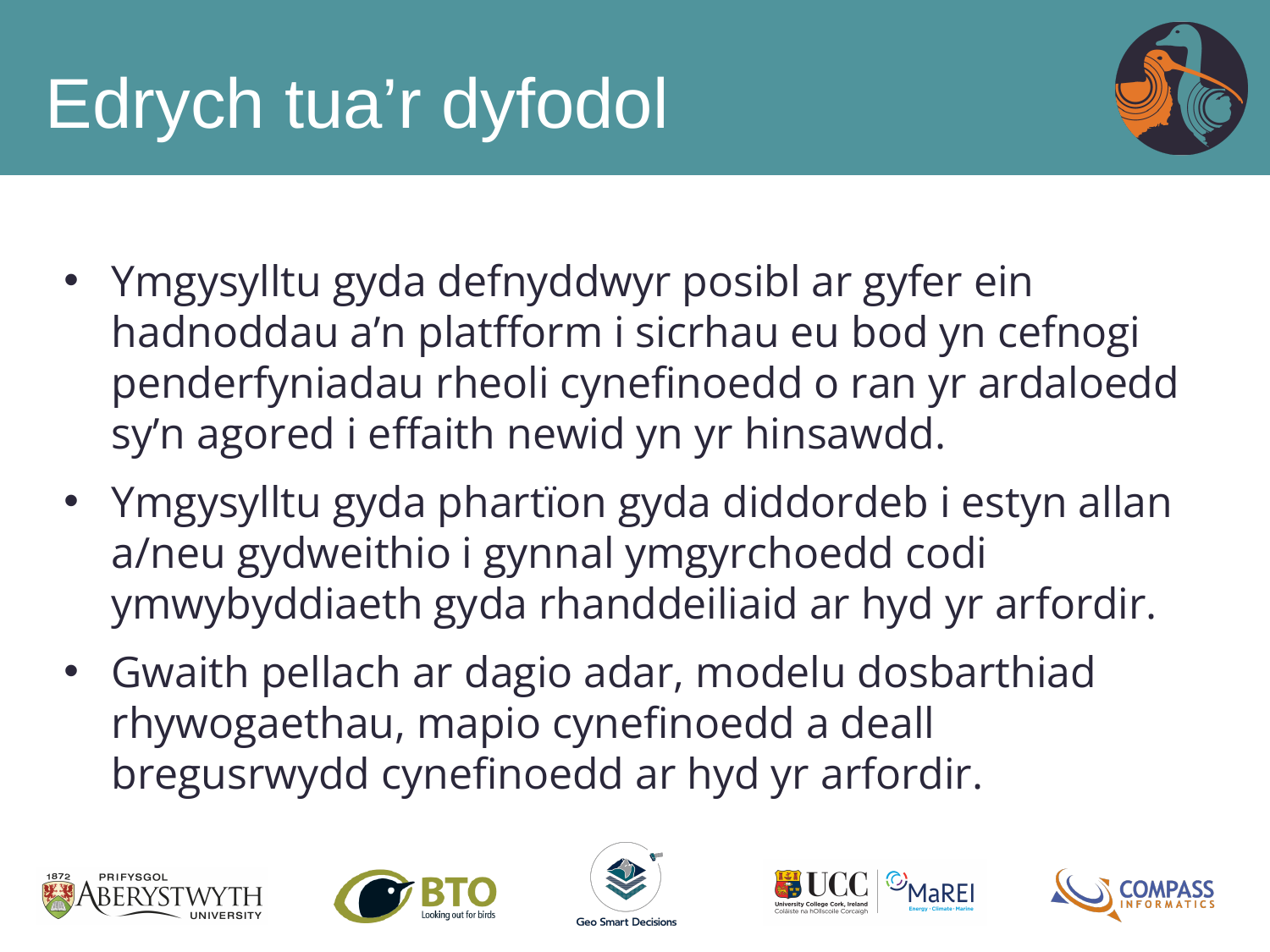

# Edrych tua’r dyfodol
Ymgysylltu gyda defnyddwyr posibl ar gyfer ein hadnoddau a’n platfform i sicrhau eu bod yn cefnogi penderfyniadau rheoli cynefinoedd o ran yr ardaloedd sy’n agored i effaith newid yn yr hinsawdd.
Ymgysylltu gyda phartïon gyda diddordeb i estyn allan a/neu gydweithio i gynnal ymgyrchoedd codi ymwybyddiaeth gyda rhanddeiliaid ar hyd yr arfordir.
Gwaith pellach ar dagio adar, modelu dosbarthiad rhywogaethau, mapio cynefinoedd a deall bregusrwydd cynefinoedd ar hyd yr arfordir.